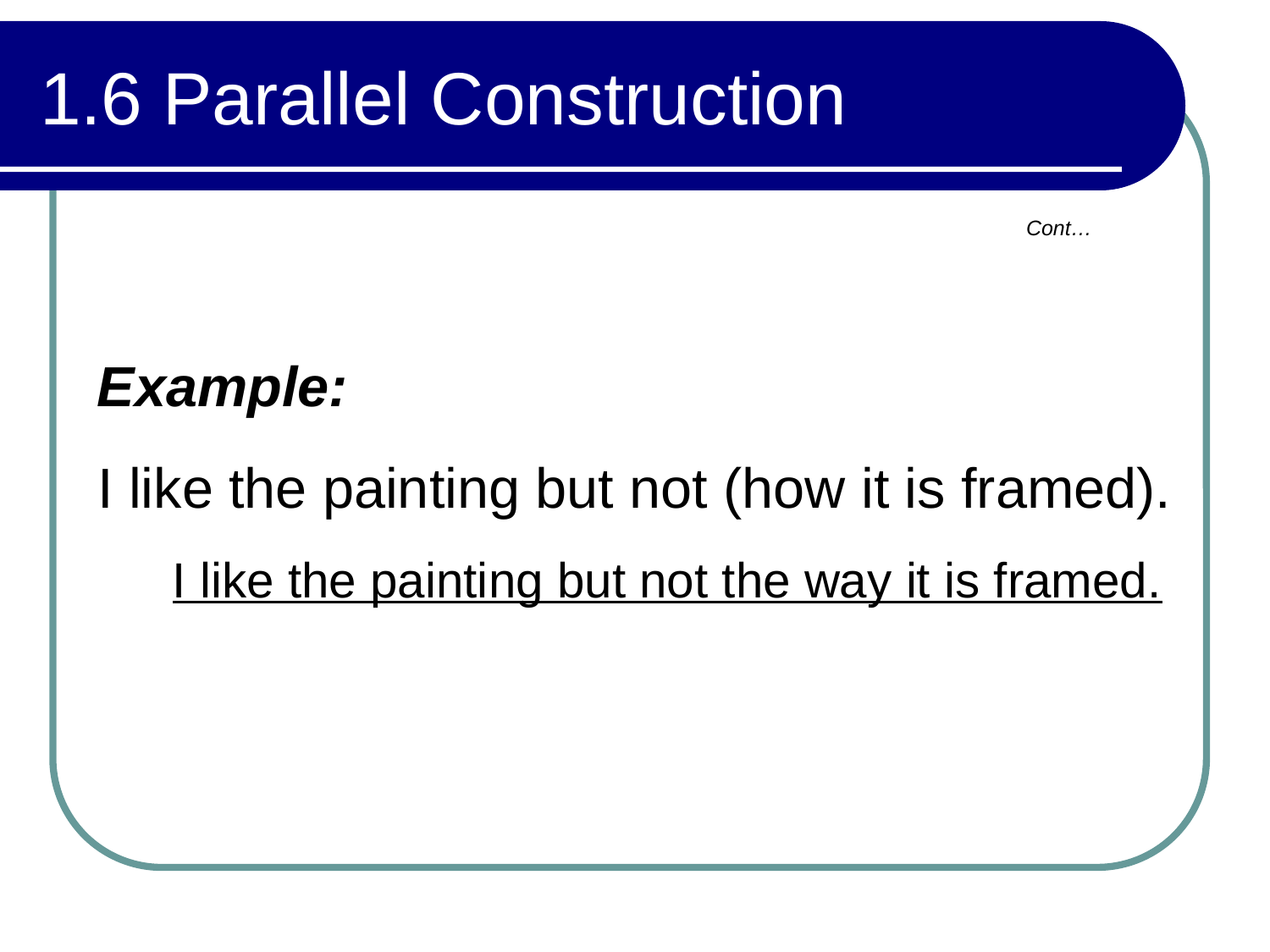

# 1.6 Parallel Construction
Cont…
Example:
I like the painting but not (how it is framed).
I like the painting but not the way it is framed.